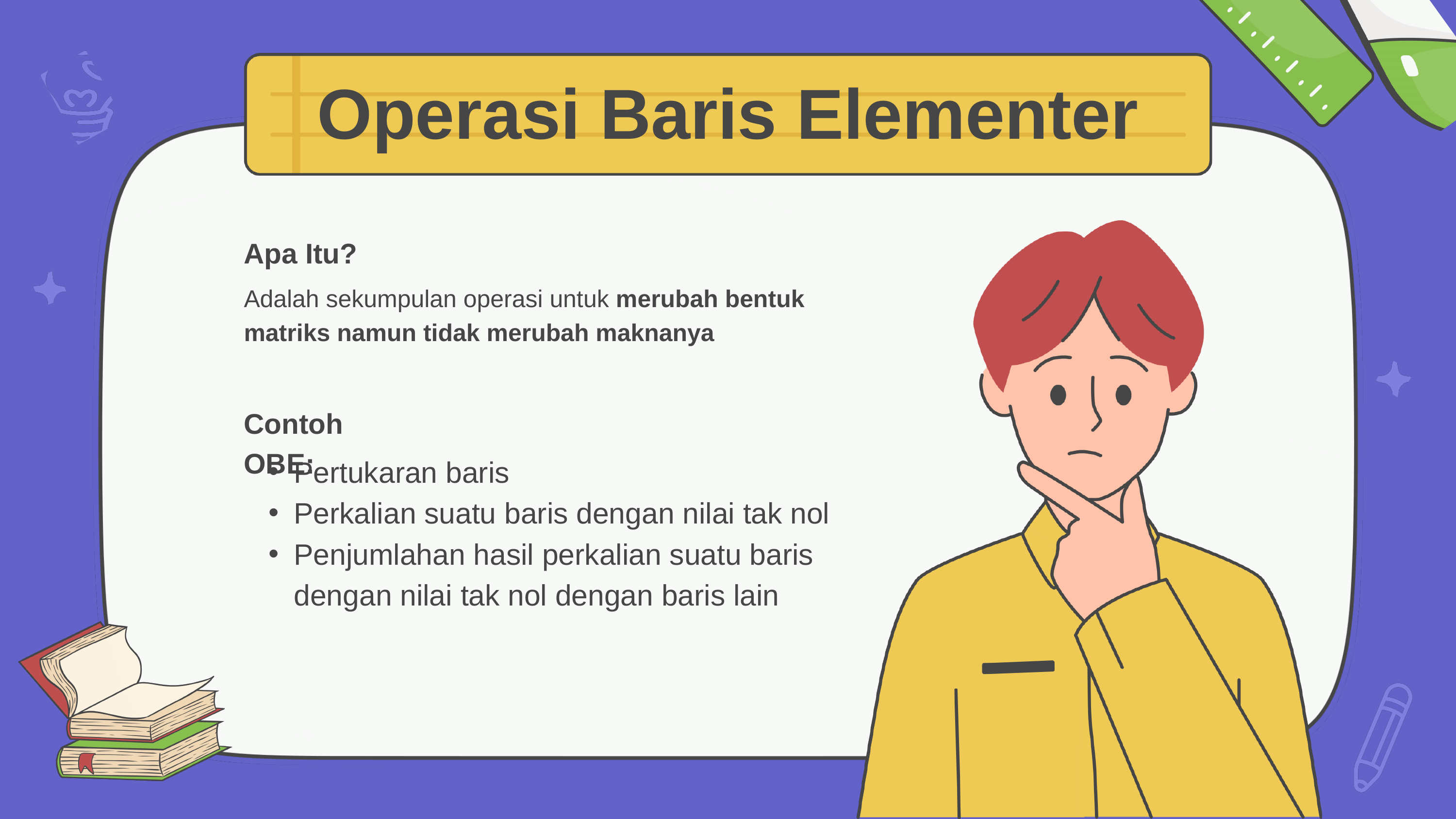

Operasi Baris Elementer

Apa Itu?

Adalah sekumpulan operasi untuk merubah bentuk matriks namun tidak merubah maknanya

Contoh OBE:
Pertukaran baris
Perkalian suatu baris dengan nilai tak nol
Penjumlahan hasil perkalian suatu baris dengan nilai tak nol dengan baris lain